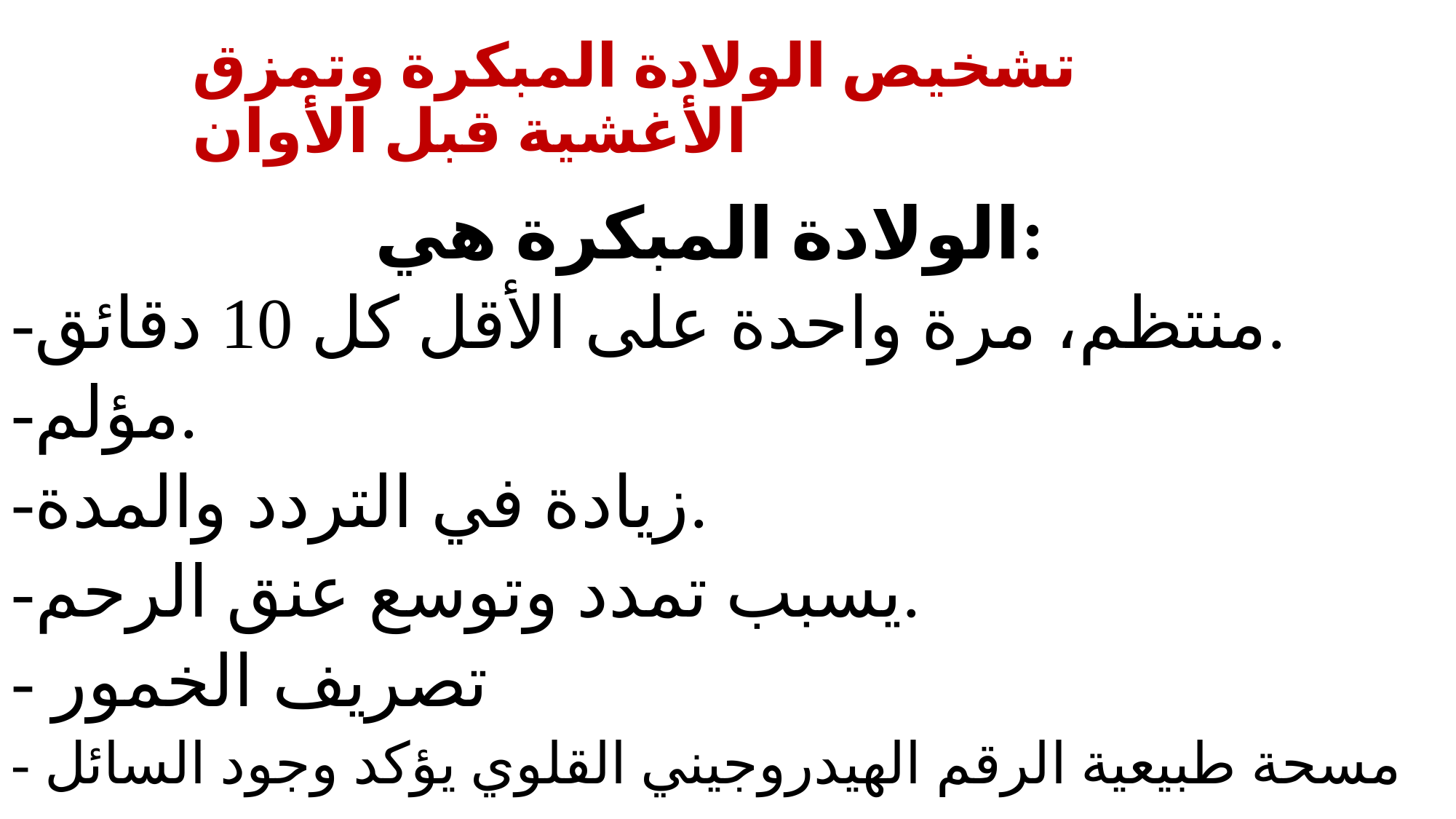

# تشخيص الولادة المبكرة وتمزق الأغشية قبل الأوان
الولادة المبكرة هي:
-منتظم، مرة واحدة على الأقل كل 10 دقائق.
-مؤلم.
-زيادة في التردد والمدة.
-يسبب تمدد وتوسع عنق الرحم.
- تصريف الخمور
- مسحة طبيعية الرقم الهيدروجيني القلوي يؤكد وجود السائل